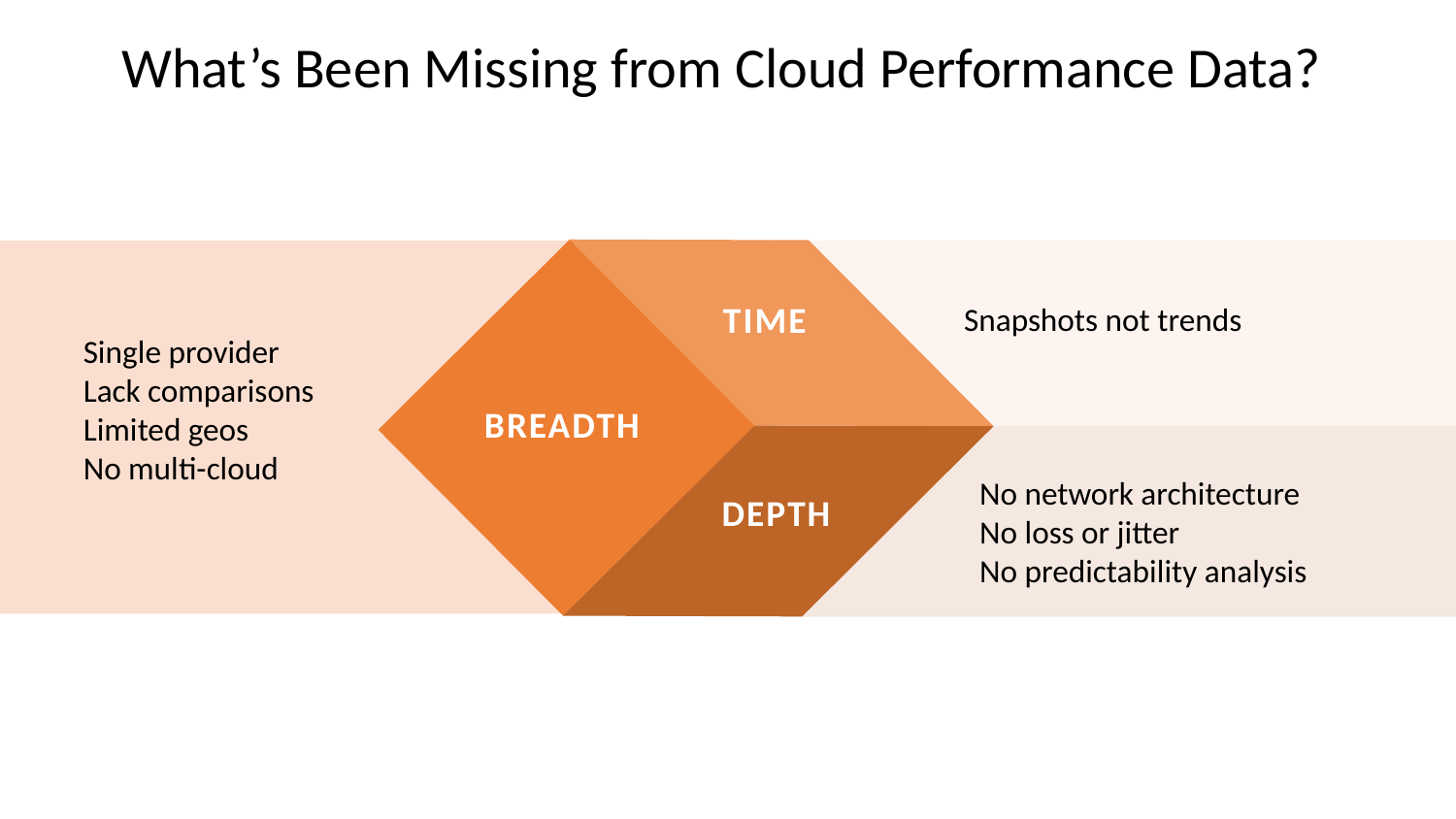

What’s Been Missing from Cloud Performance Data?

TIME
BREADTH
DEPTH
Snapshots not trends
Single provider
Lack comparisons Limited geos
No multi-cloud
No network architecture
No loss or jitter
No predictability analysis